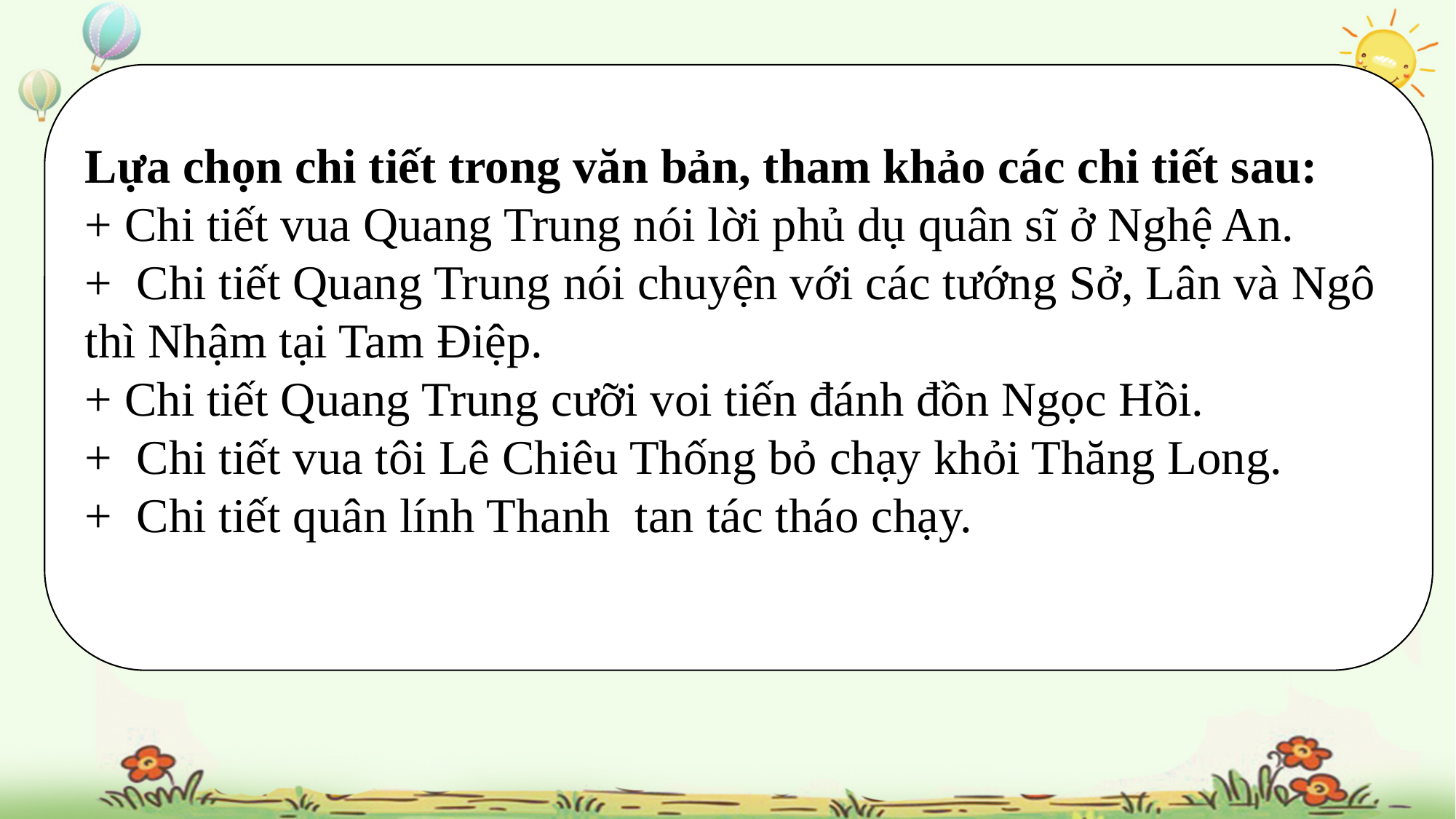

Lựa chọn chi tiết trong văn bản, tham khảo các chi tiết sau:
+ Chi tiết vua Quang Trung nói lời phủ dụ quân sĩ ở Nghệ An.
+  Chi tiết Quang Trung nói chuyện với các tướng Sở, Lân và Ngô thì Nhậm tại Tam Điệp.
+ Chi tiết Quang Trung cưỡi voi tiến đánh đồn Ngọc Hồi.
+  Chi tiết vua tôi Lê Chiêu Thống bỏ chạy khỏi Thăng Long.
+  Chi tiết quân lính Thanh  tan tác tháo chạy.